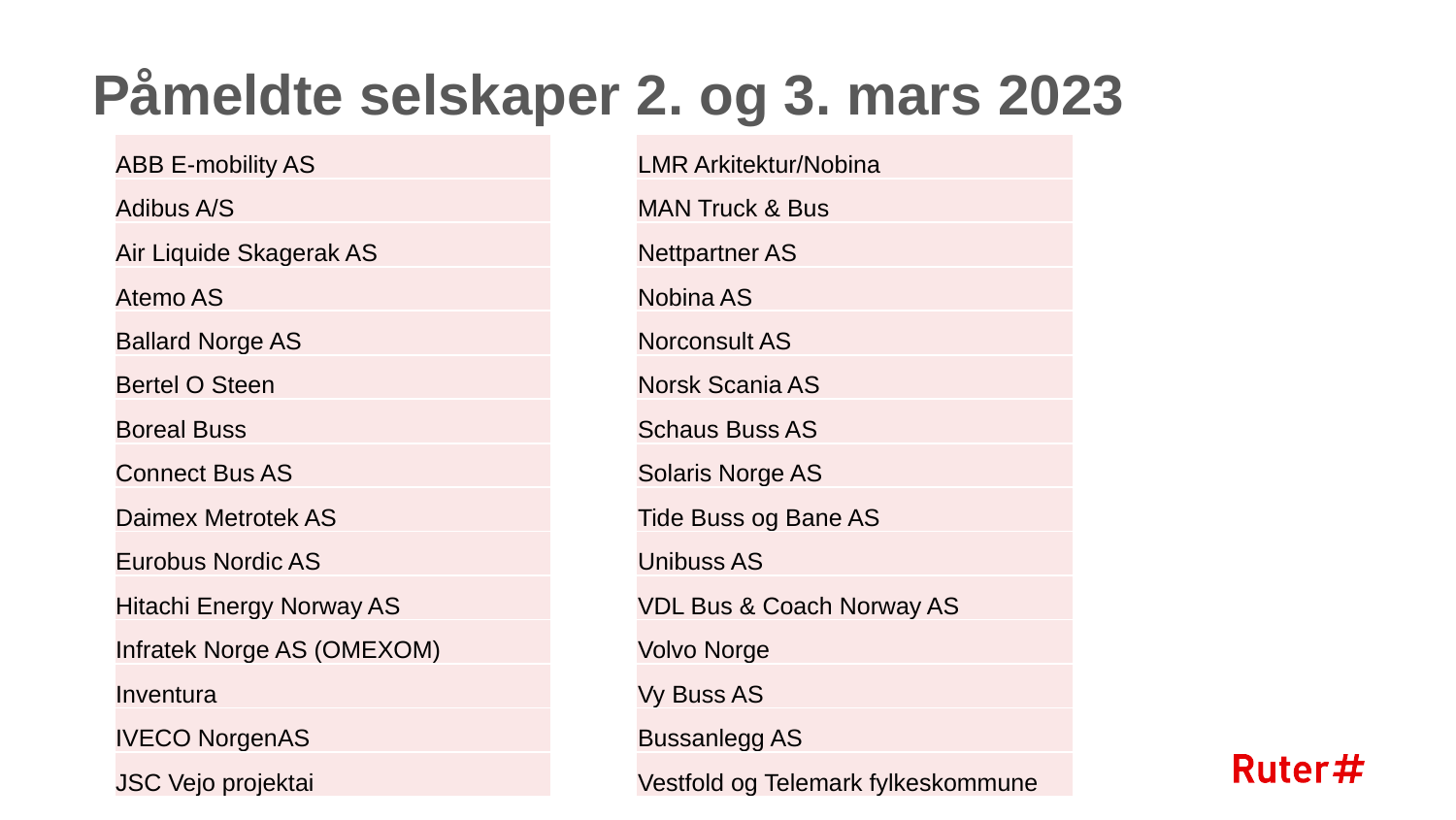

# Påmeldte selskaper 2. og 3. mars 2023
| ABB E-mobility AS |
| --- |
| Adibus A/S |
| Air Liquide Skagerak AS |
| Atemo AS |
| Ballard Norge AS |
| Bertel O Steen |
| Boreal Buss |
| Connect Bus AS |
| Daimex Metrotek AS |
| Eurobus Nordic AS |
| Hitachi Energy Norway AS |
| Infratek Norge AS (OMEXOM) |
| Inventura |
| IVECO NorgenAS |
| JSC Vejo projektai |
| LMR Arkitektur/Nobina |
| --- |
| MAN Truck & Bus |
| Nettpartner AS |
| Nobina AS |
| Norconsult AS |
| Norsk Scania AS |
| Schaus Buss AS |
| Solaris Norge AS |
| Tide Buss og Bane AS |
| Unibuss AS |
| VDL Bus & Coach Norway AS |
| Volvo Norge |
| Vy Buss AS |
| Bussanlegg AS |
| Vestfold og Telemark fylkeskommune |